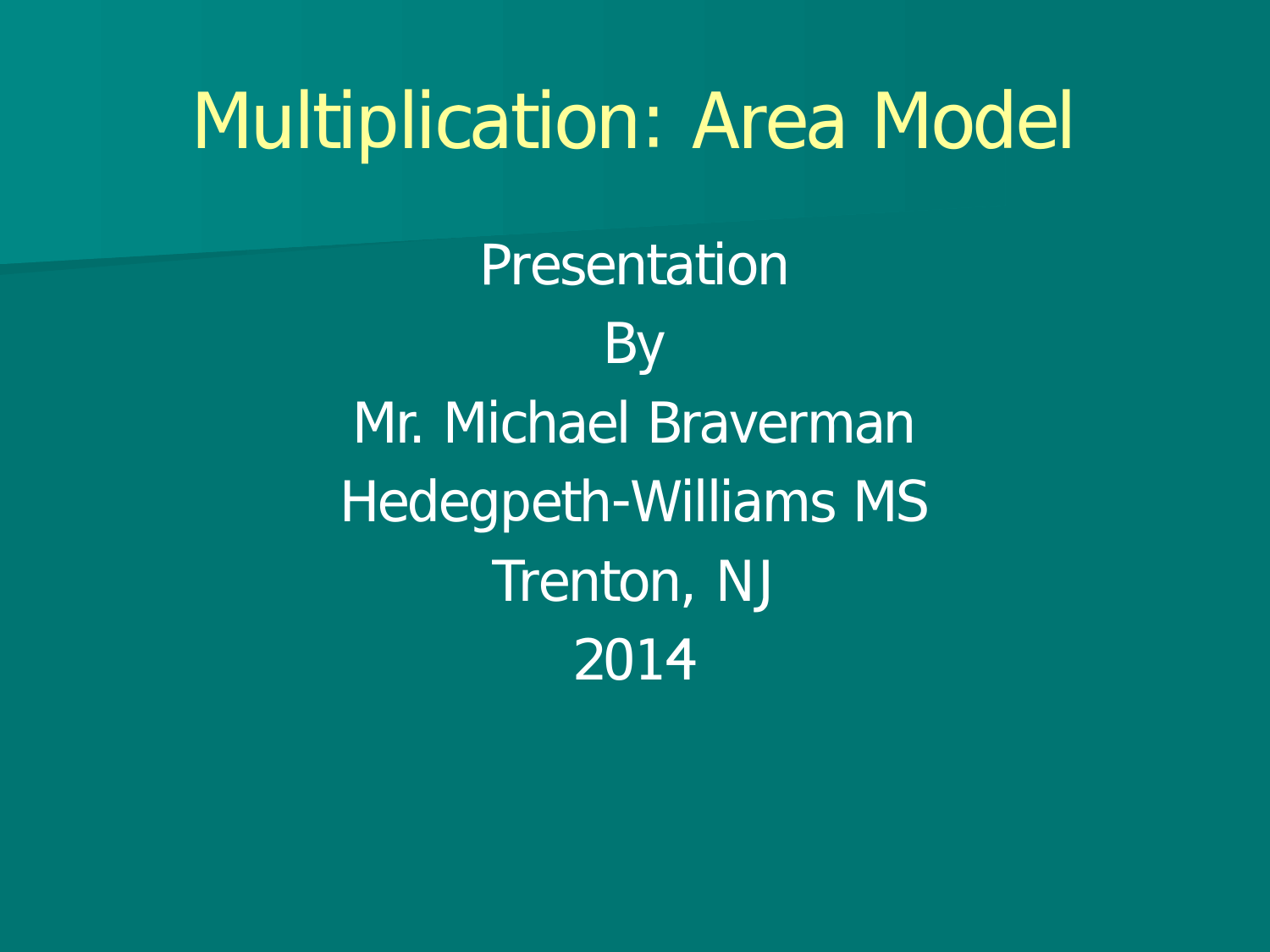

# Multiplication: Area Model
Presentation
By
Mr. Michael Braverman
Hedegpeth-Williams MS
Trenton, NJ
2014